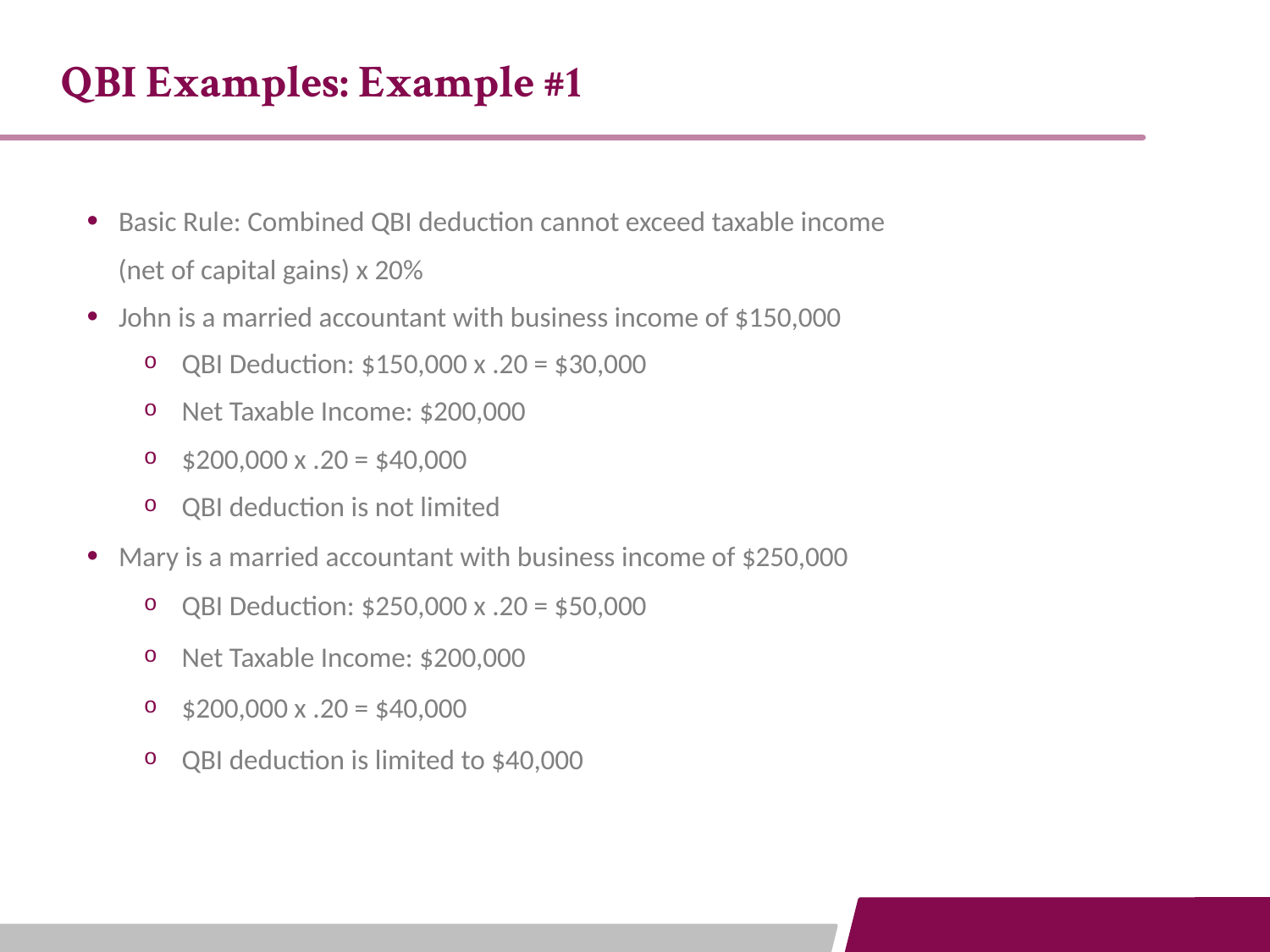

QBI Examples: Example #1
Basic Rule: Combined QBI deduction cannot exceed taxable income
(net of capital gains) x 20%
John is a married accountant with business income of $150,000
QBI Deduction: $150,000 x .20 = $30,000
Net Taxable Income: $200,000
$200,000 x .20 = $40,000
QBI deduction is not limited
Mary is a married accountant with business income of $250,000
QBI Deduction: $250,000 x .20 = $50,000
Net Taxable Income: $200,000
$200,000 x .20 = $40,000
QBI deduction is limited to $40,000

13